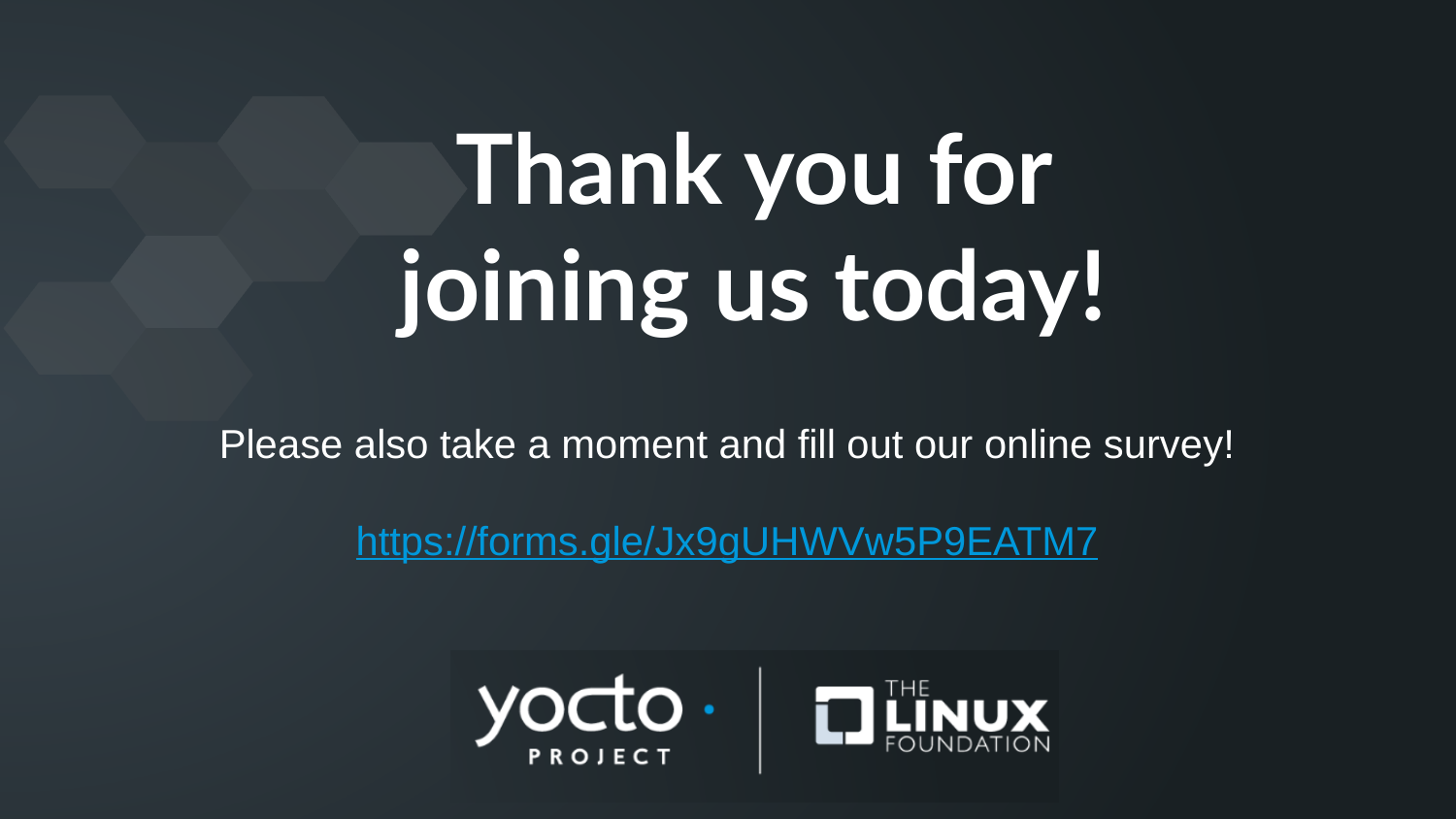

# Thank you for joining us today!
Please also take a moment and fill out our online survey!

https://forms.gle/Jx9gUHWVw5P9EATM7